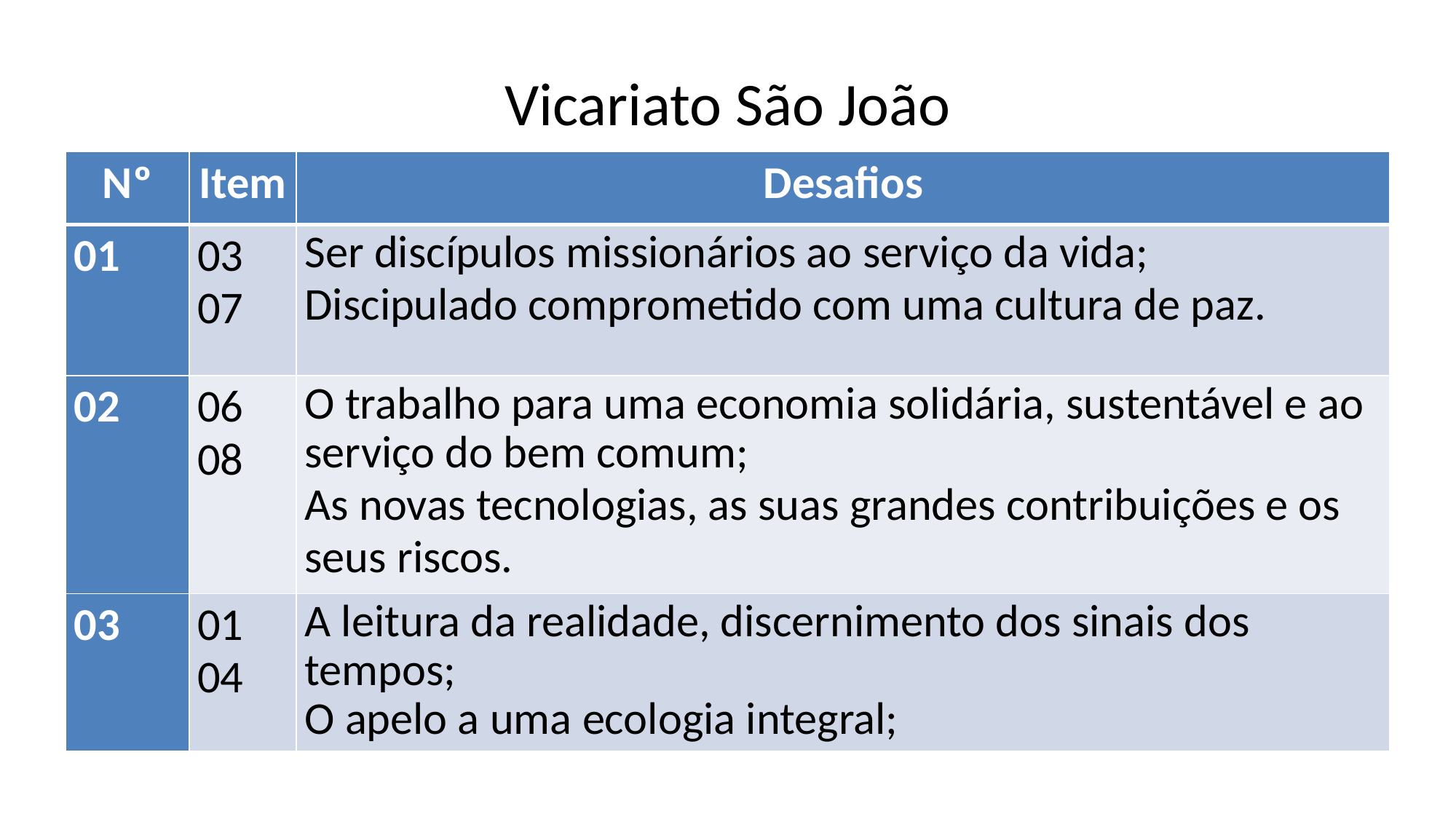

Vicariato São João
| Nº | Item | Desafios |
| --- | --- | --- |
| 01 | 03 07 | Ser discípulos missionários ao serviço da vida; Discipulado comprometido com uma cultura de paz. |
| 02 | 06 08 | O trabalho para uma economia solidária, sustentável e ao serviço do bem comum; As novas tecnologias, as suas grandes contribuições e os seus riscos. |
| 03 | 01 04 | A leitura da realidade, discernimento dos sinais dos tempos; O apelo a uma ecologia integral; |